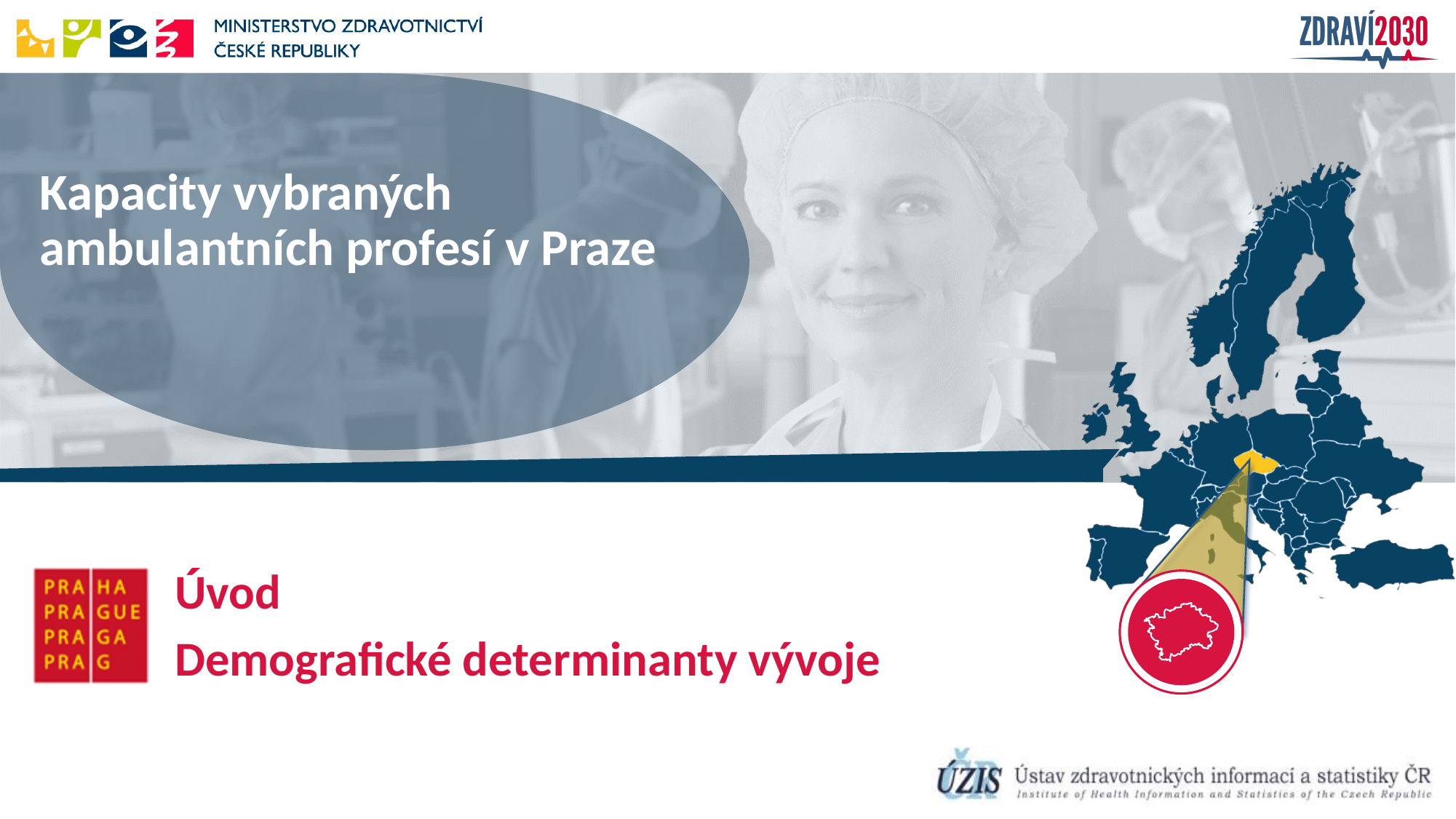

# Kapacity vybraných ambulantních profesí v Praze
Úvod
Demografické determinanty vývoje